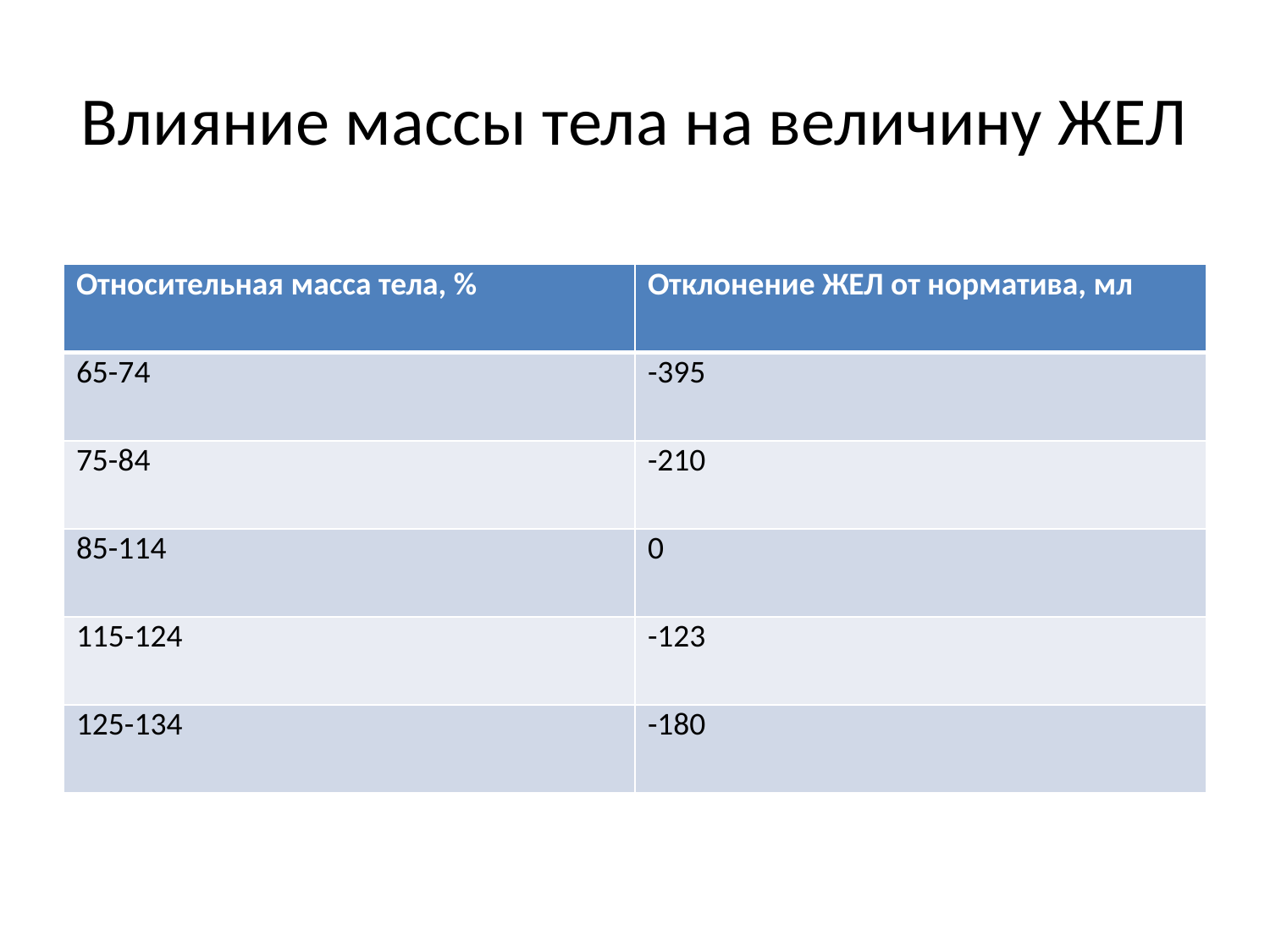

# Влияние массы тела на величину ЖЕЛ
| Относительная масса тела, % | Отклонение ЖЕЛ от норматива, мл |
| --- | --- |
| 65-74 | -395 |
| 75-84 | -210 |
| 85-114 | 0 |
| 115-124 | -123 |
| 125-134 | -180 |